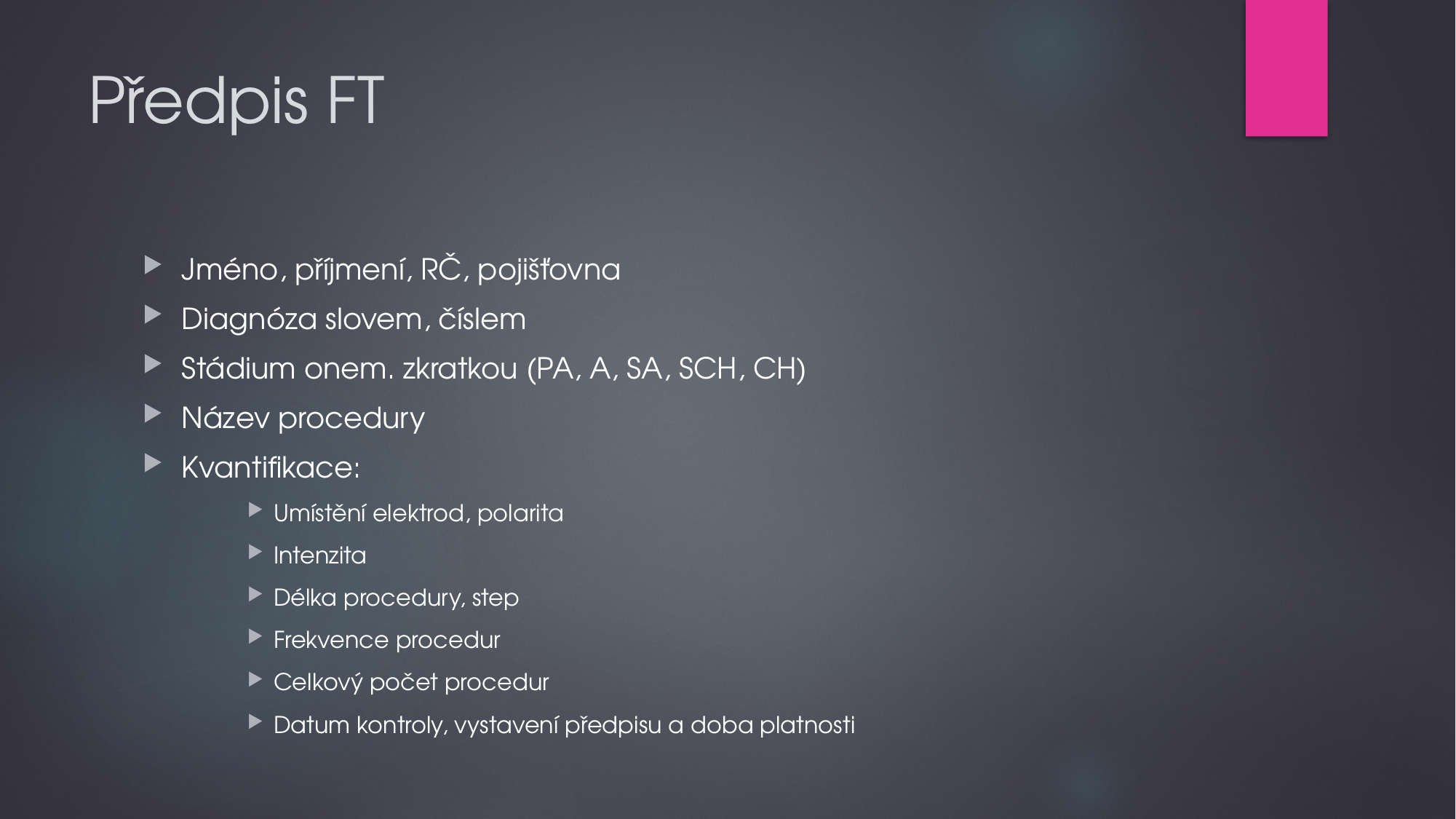

# Předpis FT
Jméno, příjmení, RČ, pojišťovna
Diagnóza slovem, číslem
Stádium onem. zkratkou (PA, A, SA, SCH, CH)
Název procedury
Kvantifikace:
Umístění elektrod, polarita
Intenzita
Délka procedury, step
Frekvence procedur
Celkový počet procedur
Datum kontroly, vystavení předpisu a doba platnosti